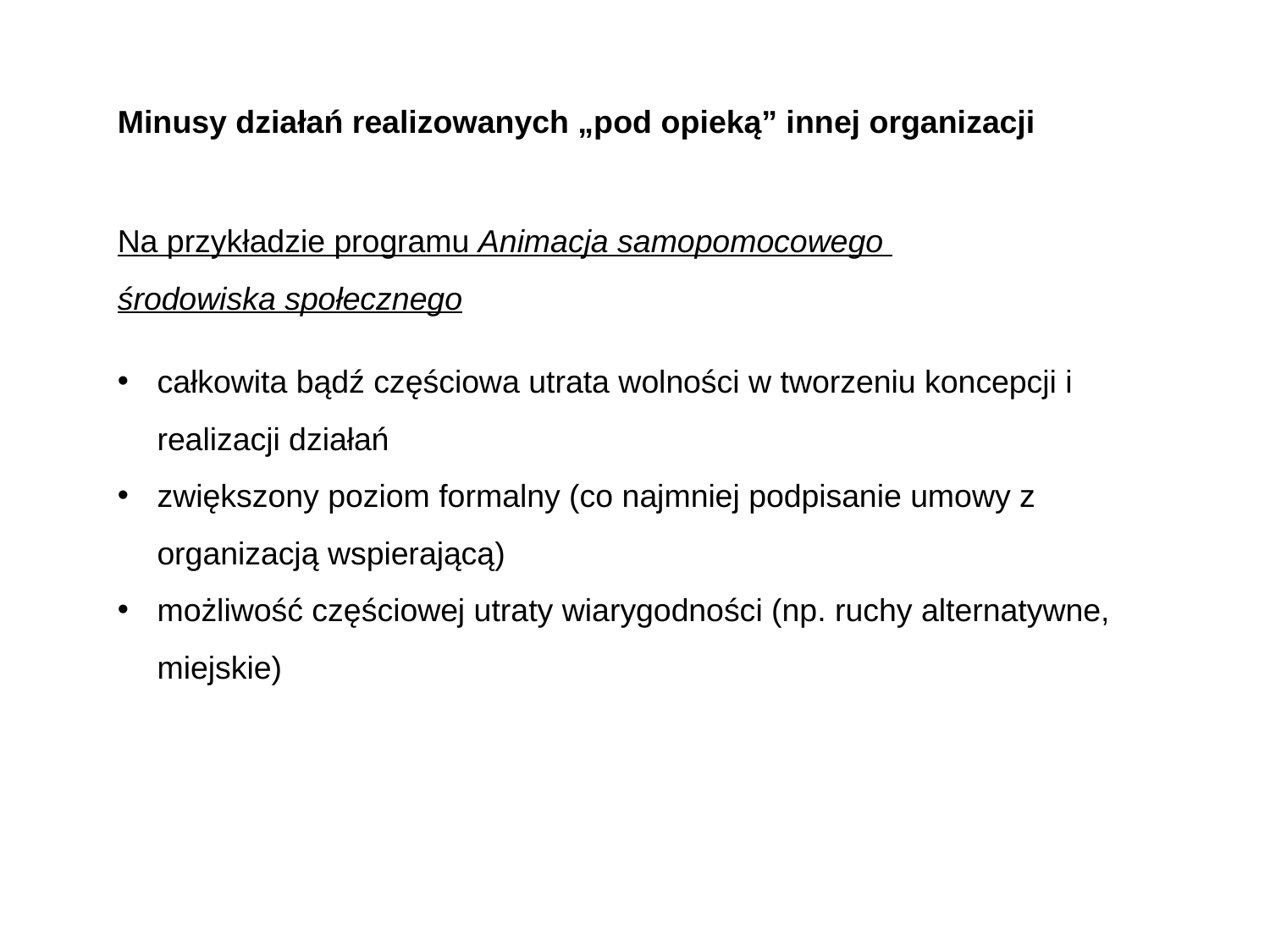

Minusy działań realizowanych „pod opieką” innej organizacji

całkowita bądź częściowa utrata wolności w tworzeniu koncepcji i realizacji działań
zwiększony poziom formalny (co najmniej podpisanie umowy z organizacją wspierającą)
możliwość częściowej utraty wiarygodności (np. ruchy alternatywne, miejskie)
Na przykładzie programu Animacja samopomocowego
środowiska społecznego